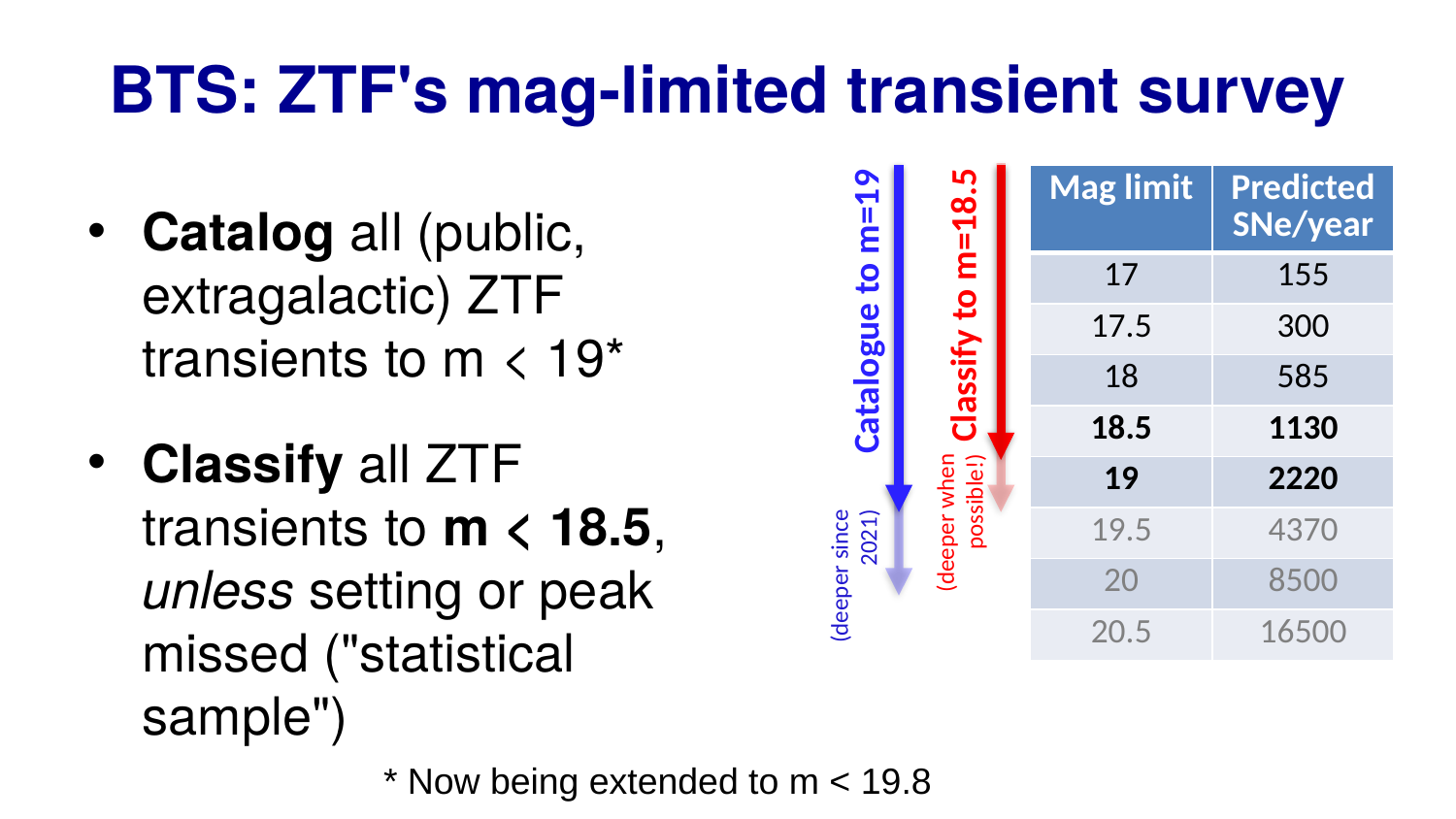

# BTS: ZTF's mag-limited transient survey
| Mag limit | Predicted SNe/year |
| --- | --- |
| 17 | 155 |
| 17.5 | 300 |
| 18 | 585 |
| 18.5 | 1130 |
| 19 | 2220 |
| 19.5 | 4370 |
| 20 | 8500 |
| 20.5 | 16500 |
Catalog all (public, extragalactic) ZTF transients to m < 19*
Classify all ZTF transients to m < 18.5, unless setting or peak missed ("statistical sample")
Catalogue to m=19
Classify to m=18.5
(deeper when possible!)
(deeper since 2021)
* Now being extended to m < 19.8